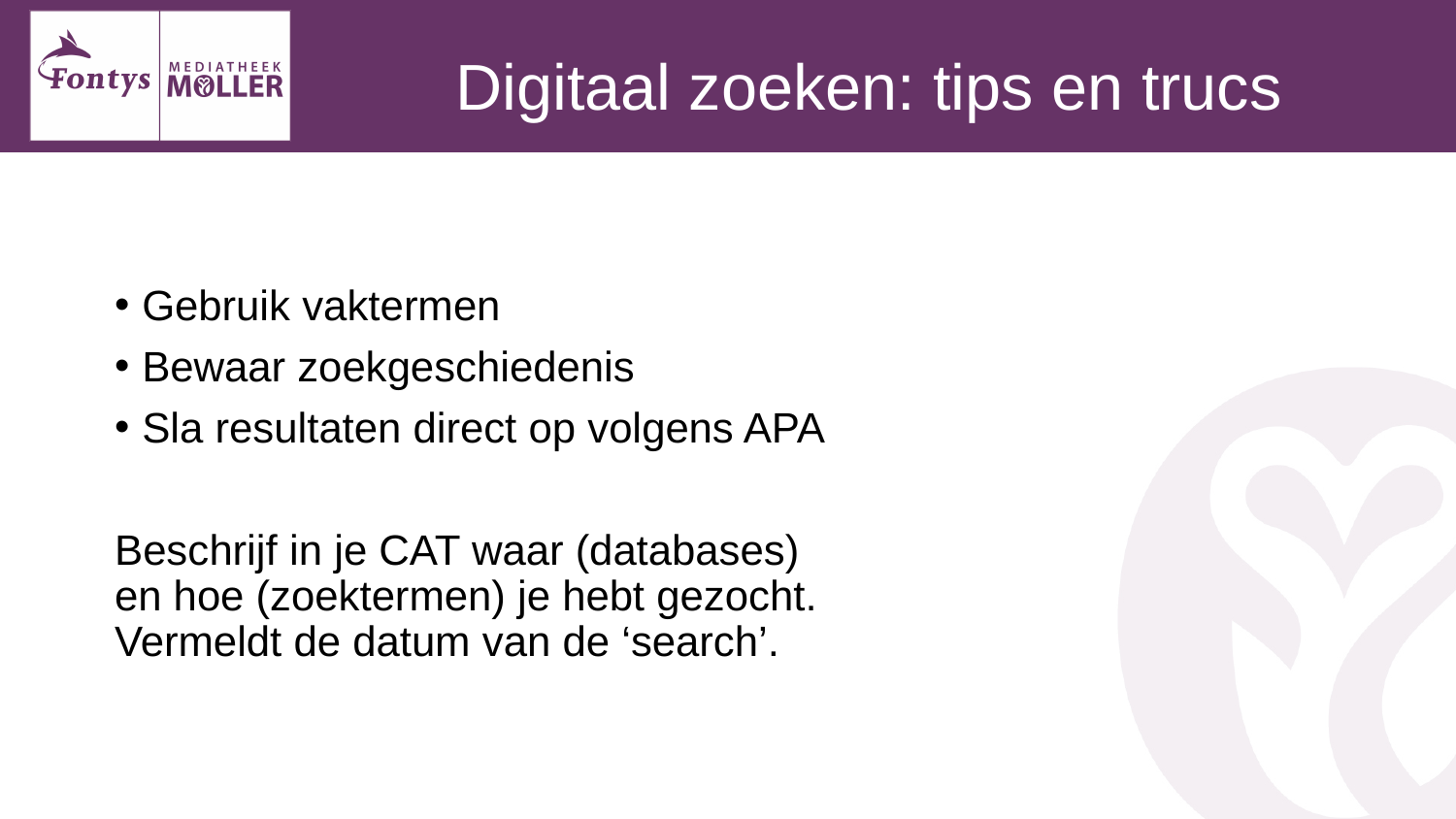

# Digitaal zoeken: tips en trucs

Gebruik vaktermen
Bewaar zoekgeschiedenis
Sla resultaten direct op volgens APA

Beschrijf in je CAT waar (databases)
en hoe (zoektermen) je hebt gezocht.
Vermeldt de datum van de ‘search’.